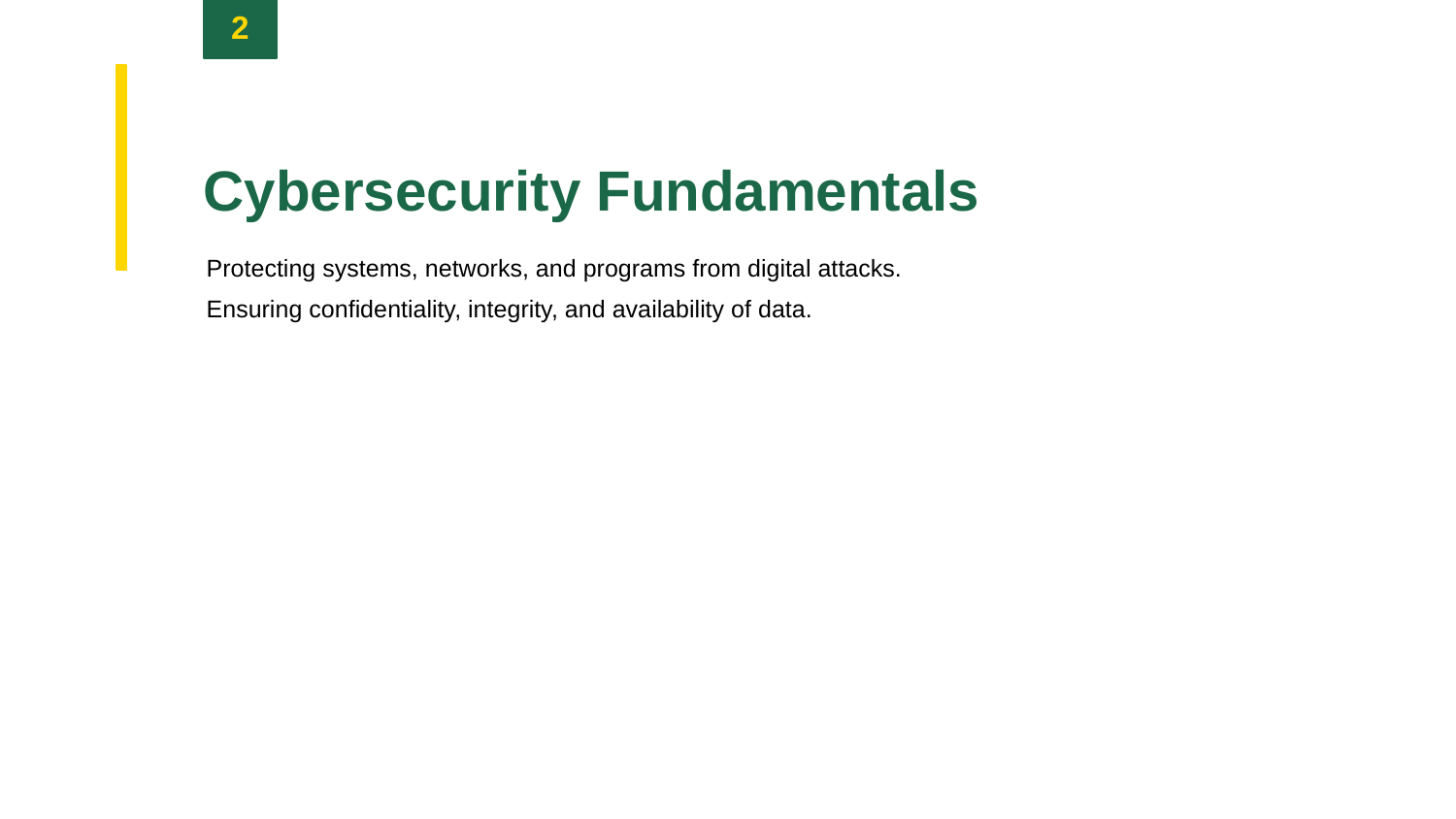

2

Cybersecurity Fundamentals
Protecting systems, networks, and programs from digital attacks.
Ensuring confidentiality, integrity, and availability of data.